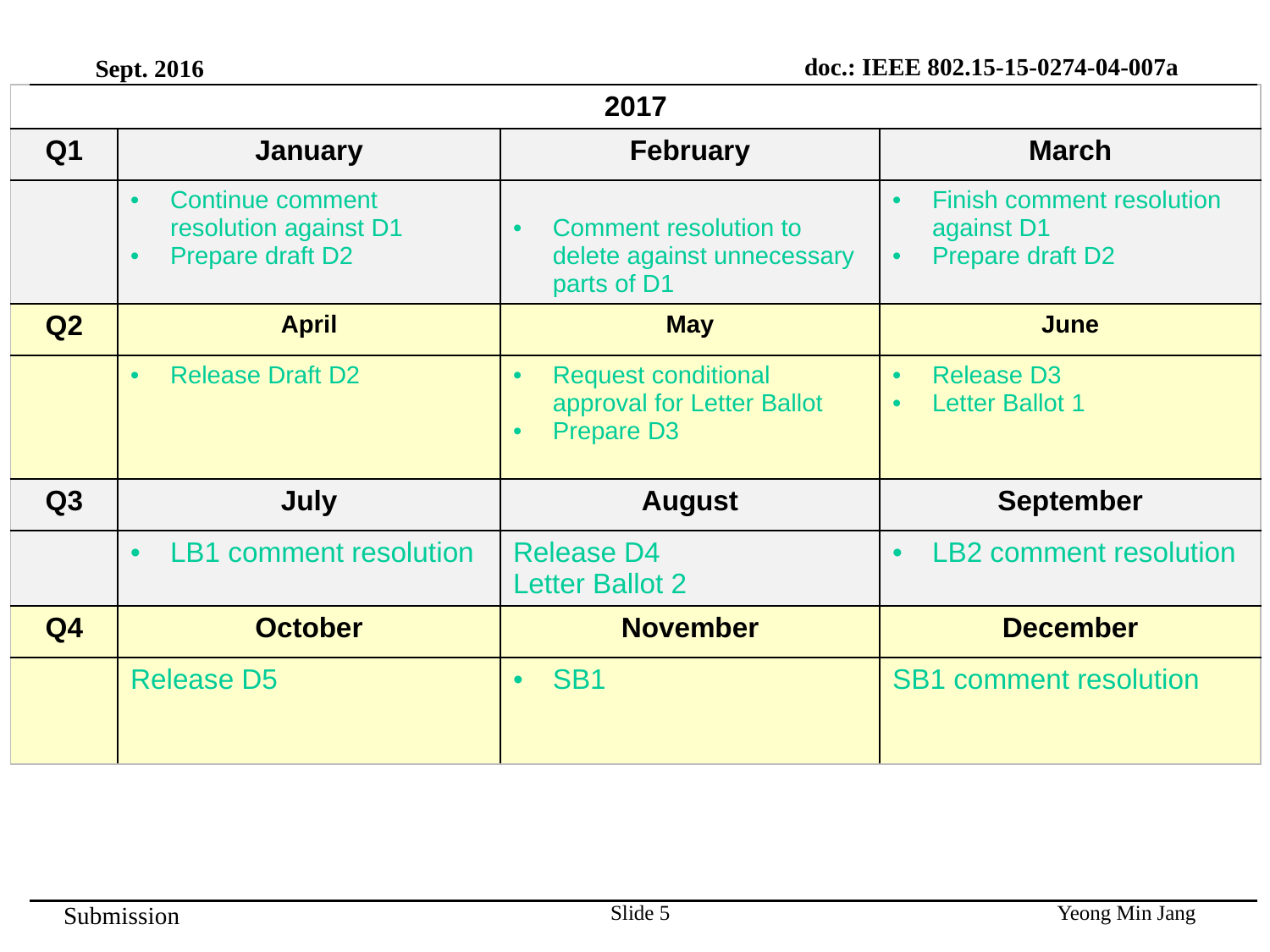

doc.: IEEE 802.15-15-0274-04-007a
Sept. 2016
| 2017 |  |  |  |
| --- | --- | --- | --- |
| Q1 | January | February | March |
|  | Continue comment resolution against D1 Prepare draft D2 | Comment resolution to delete against unnecessary parts of D1 | Finish comment resolution against D1 Prepare draft D2 |
| Q2 | April | May | June |
|  | Release Draft D2 | Request conditional approval for Letter Ballot Prepare D3 | Release D3 Letter Ballot 1 |
| Q3 | July | August | September |
|  | LB1 comment resolution | Release D4 Letter Ballot 2 | LB2 comment resolution |
| Q4 | October | November | December |
|  | Release D5 | SB1 | SB1 comment resolution |
Slide 5
Yeong Min Jang
Submission